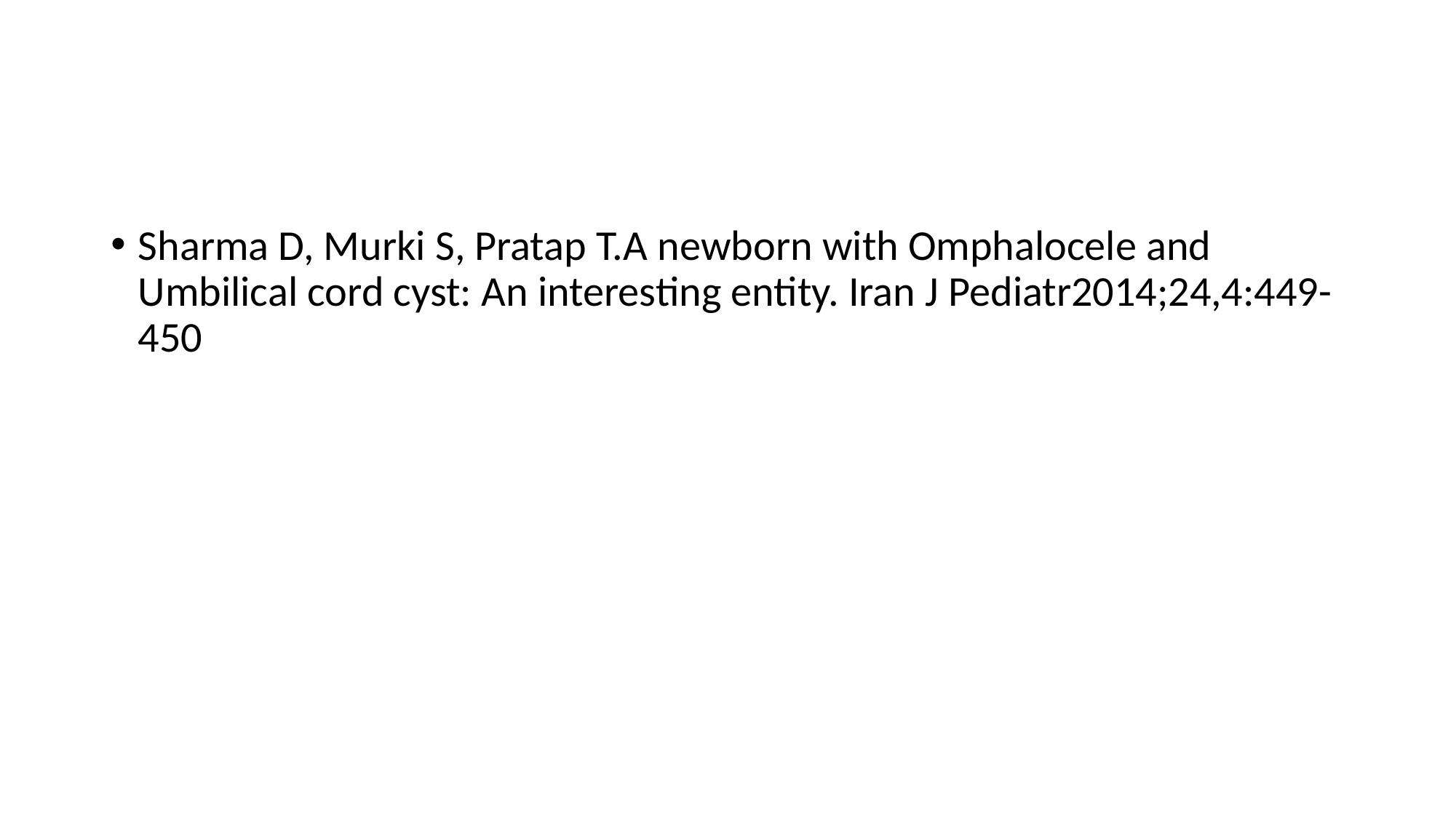

#
Sharma D, Murki S, Pratap T.A newborn with Omphalocele and Umbilical cord cyst: An interesting entity. Iran J Pediatr2014;24,4:449-450